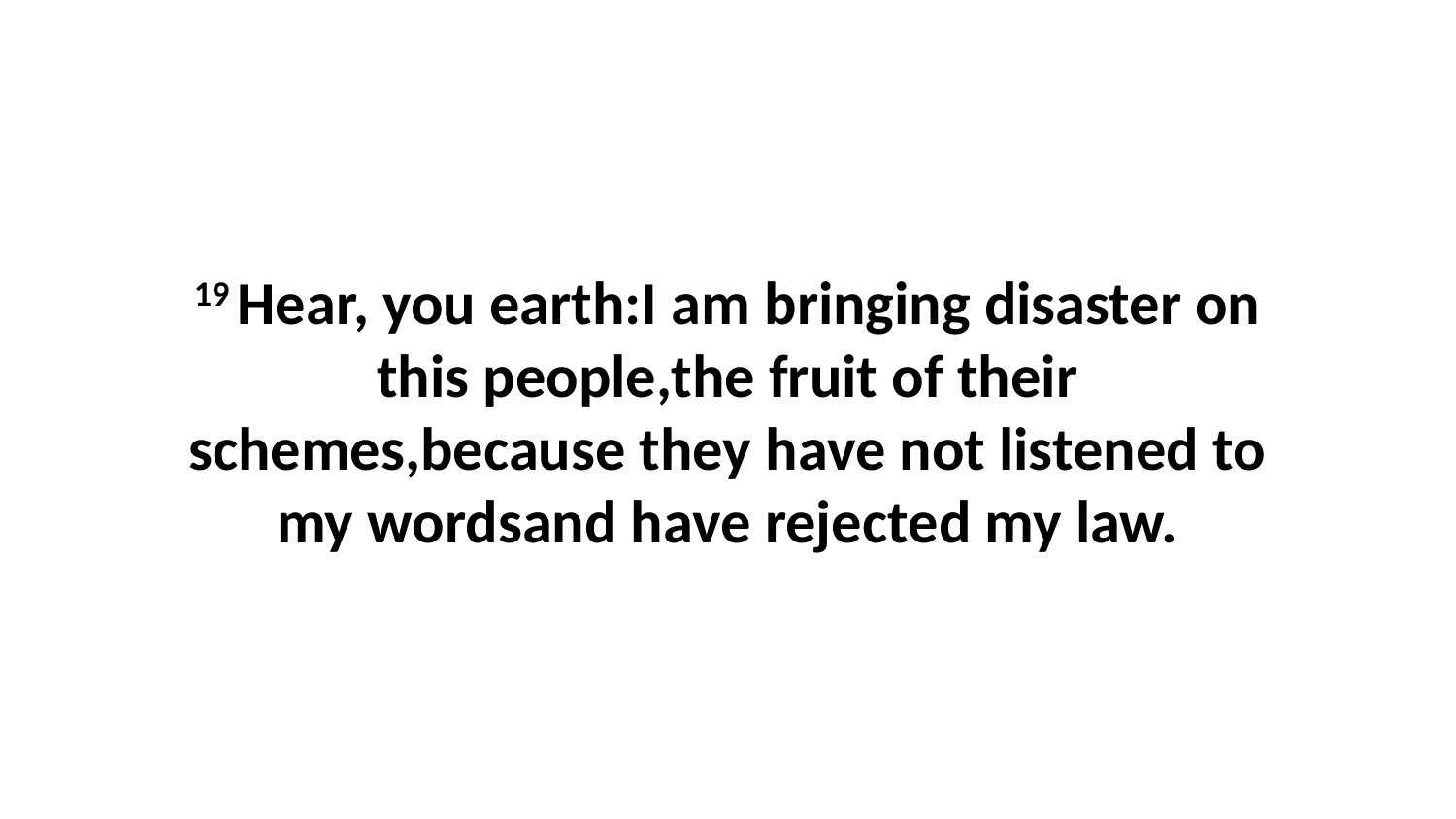

19 Hear, you earth:I am bringing disaster on this people,the fruit of their schemes,because they have not listened to my wordsand have rejected my law.